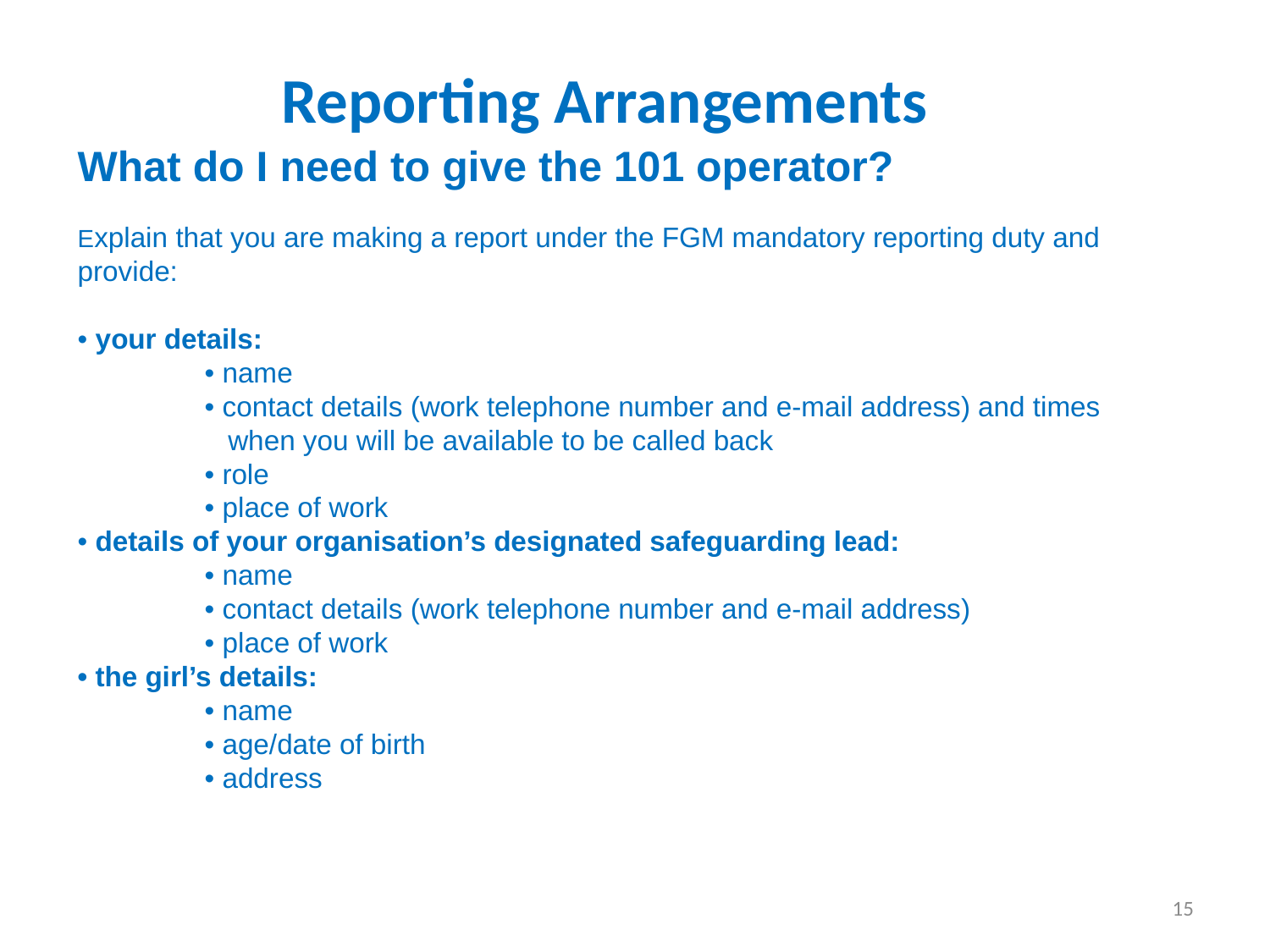

Reporting Arrangements
# What do I need to give the 101 operator? Explain that you are making a report under the FGM mandatory reporting duty and provide: • your details: • name • contact details (work telephone number and e-mail address) and times 	   when you will be available to be called back • role • place of work • details of your organisation’s designated safeguarding lead: • name • contact details (work telephone number and e-mail address) • place of work • the girl’s details: • name • age/date of birth • address
15